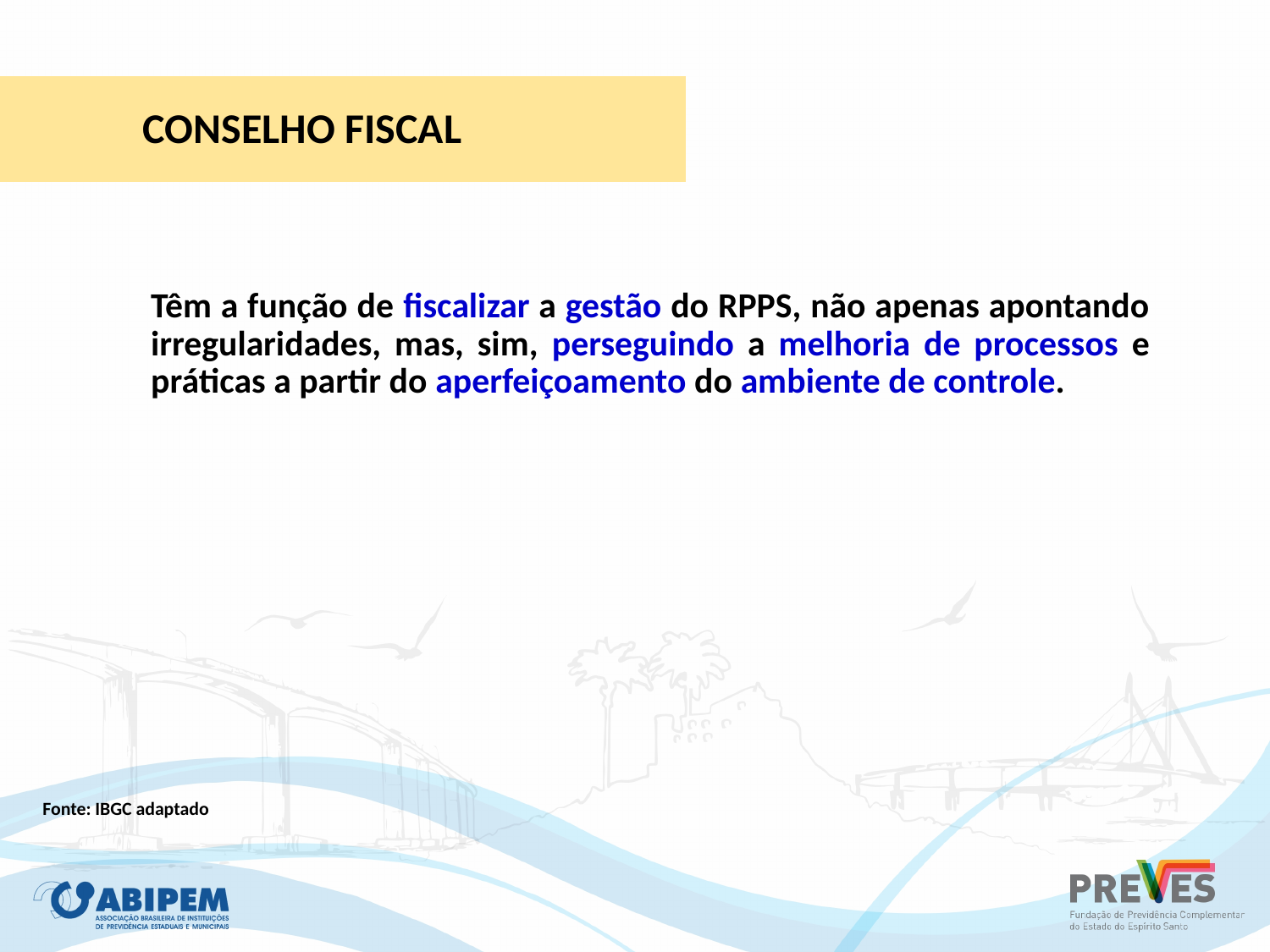

CONSELHO FISCAL
Têm a função de fiscalizar a gestão do RPPS, não apenas apontando irregularidades, mas, sim, perseguindo a melhoria de processos e práticas a partir do aperfeiçoamento do ambiente de controle.
Fonte: IBGC adaptado